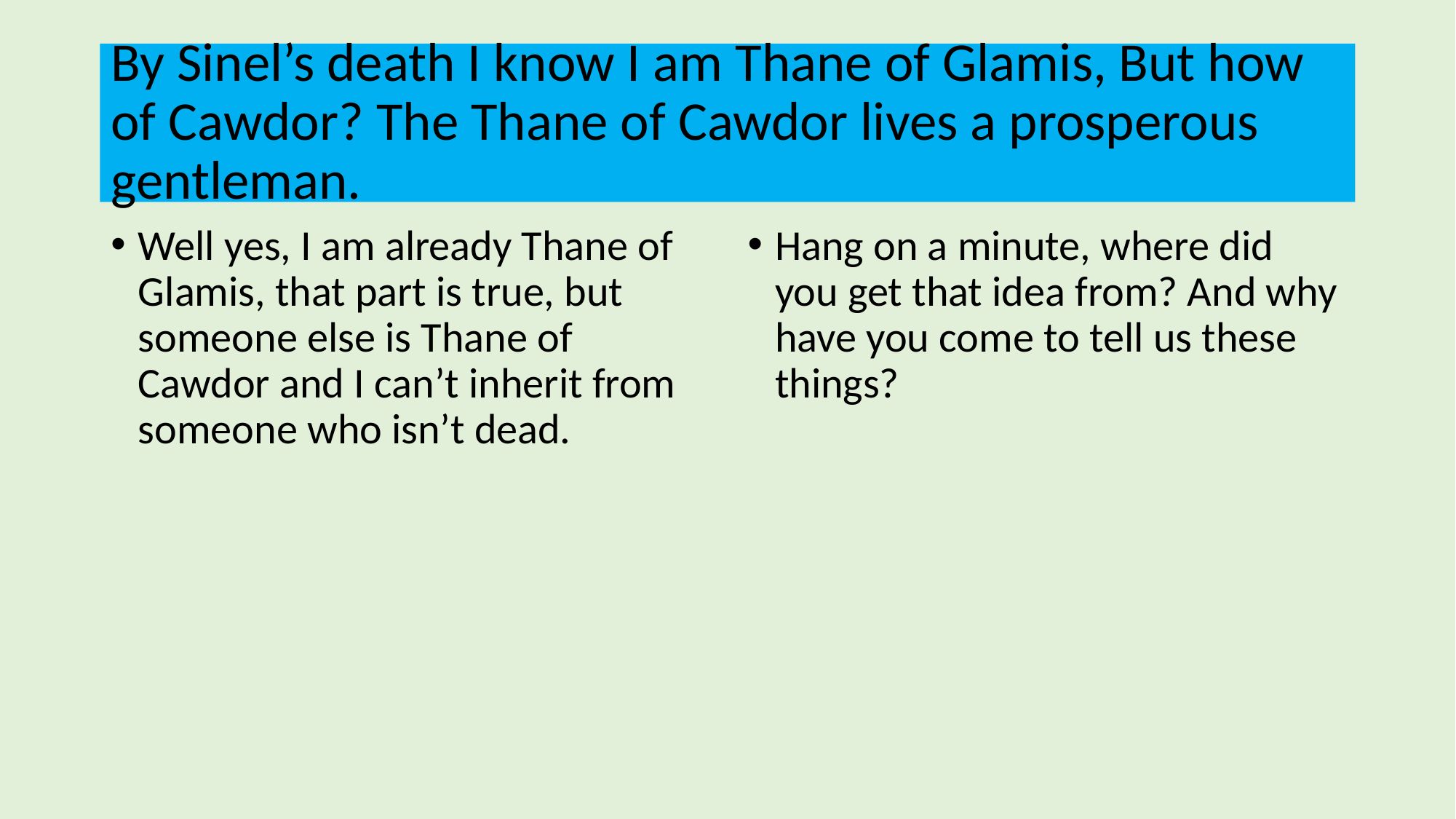

# By Sinel’s death I know I am Thane of Glamis, But how of Cawdor? The Thane of Cawdor lives a prosperous gentleman.
Well yes, I am already Thane of Glamis, that part is true, but someone else is Thane of Cawdor and I can’t inherit from someone who isn’t dead.
Hang on a minute, where did you get that idea from? And why have you come to tell us these things?